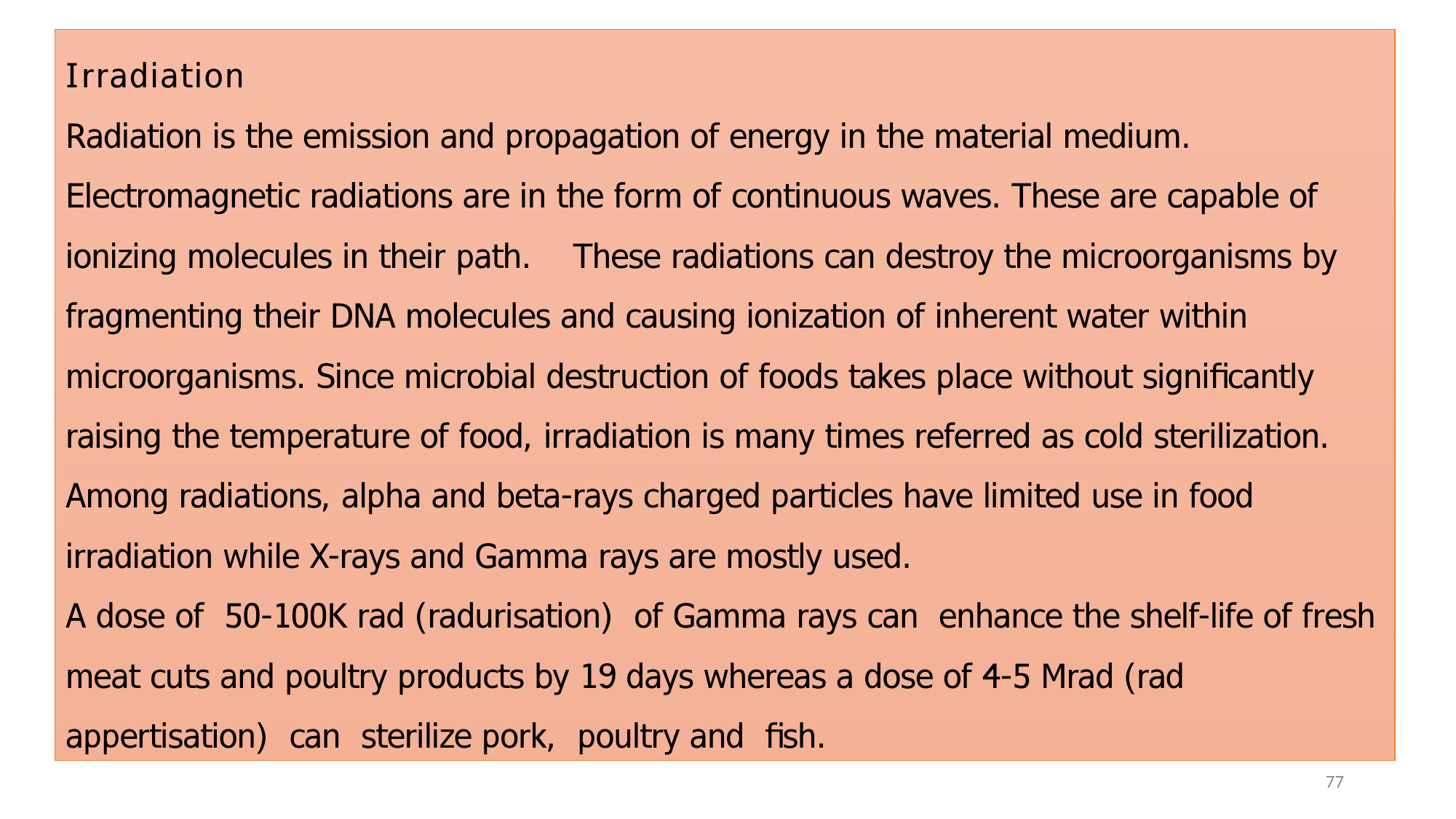

Irradiation
Radiation is the emission and propagation of energy in the material medium. Electromagnetic radiations are in the form of continuous waves. These are capable of ionizing molecules in their path.    These radiations can destroy the microorganisms by fragmenting their DNA molecules and causing ionization of inherent water within microorganisms. Since microbial destruction of foods takes place without significantly raising the temperature of food, irradiation is many times referred as cold sterilization. Among radiations, alpha and beta-rays charged particles have limited use in food irradiation while X-rays and Gamma rays are mostly used.
A dose of  50-100K rad (radurisation)  of Gamma rays can  enhance the shelf-life of fresh meat cuts and poultry products by 19 days whereas a dose of 4-5 Mrad (rad appertisation)  can  sterilize pork,  poultry and  fish.
77